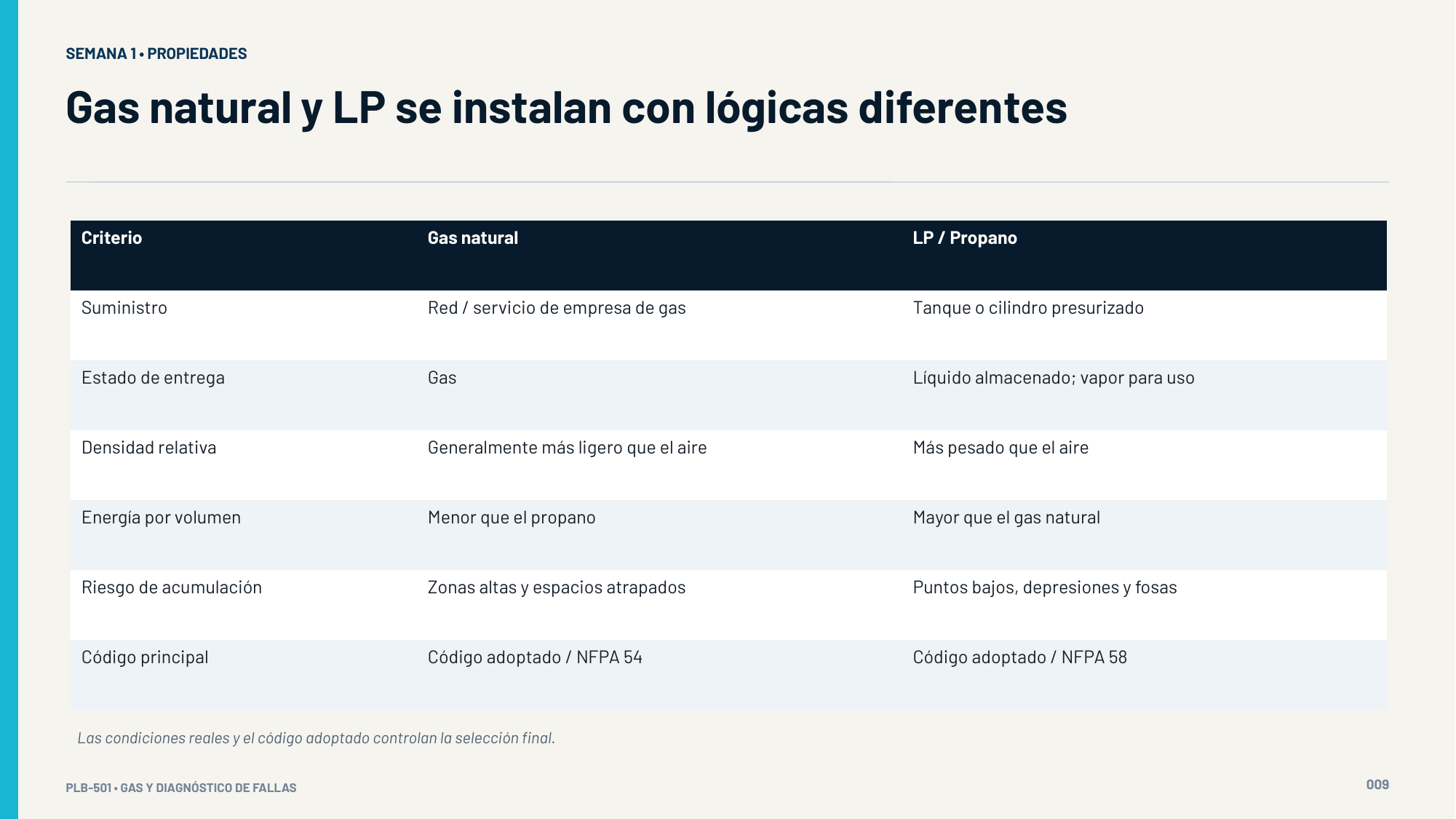

SEMANA 1 • PROPIEDADES
Gas natural y LP se instalan con lógicas diferentes

| Criterio | Gas natural | LP / Propano |
| --- | --- | --- |
| Suministro | Red / servicio de empresa de gas | Tanque o cilindro presurizado |
| Estado de entrega | Gas | Líquido almacenado; vapor para uso |
| Densidad relativa | Generalmente más ligero que el aire | Más pesado que el aire |
| Energía por volumen | Menor que el propano | Mayor que el gas natural |
| Riesgo de acumulación | Zonas altas y espacios atrapados | Puntos bajos, depresiones y fosas |
| Código principal | Código adoptado / NFPA 54 | Código adoptado / NFPA 58 |
Las condiciones reales y el código adoptado controlan la selección final.
009
PLB-501 • GAS Y DIAGNÓSTICO DE FALLAS